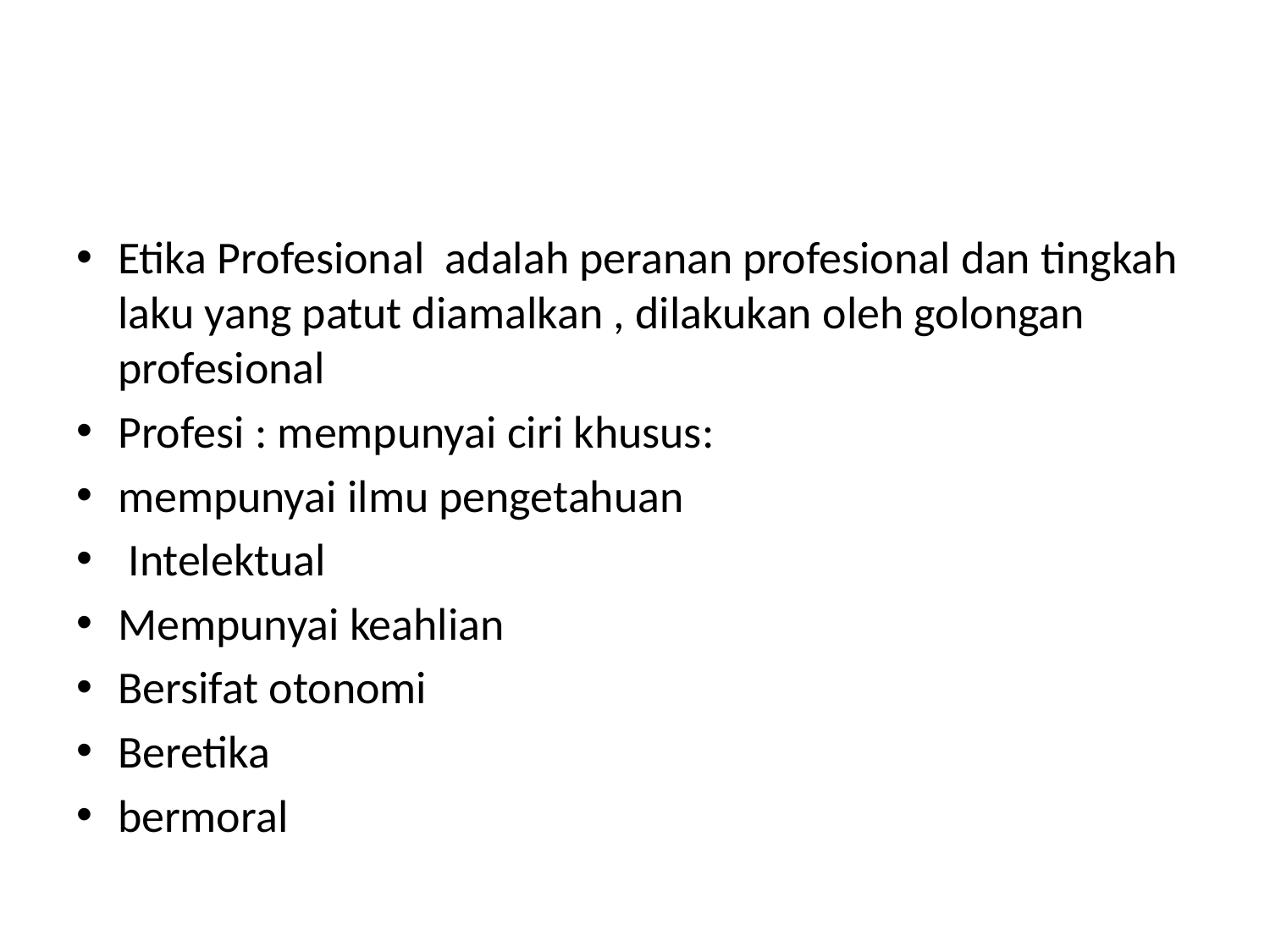

#
Etika Profesional  adalah peranan profesional dan tingkah laku yang patut diamalkan , dilakukan oleh golongan profesional
Profesi : mempunyai ciri khusus:
mempunyai ilmu pengetahuan
 Intelektual
Mempunyai keahlian
Bersifat otonomi
Beretika
bermoral